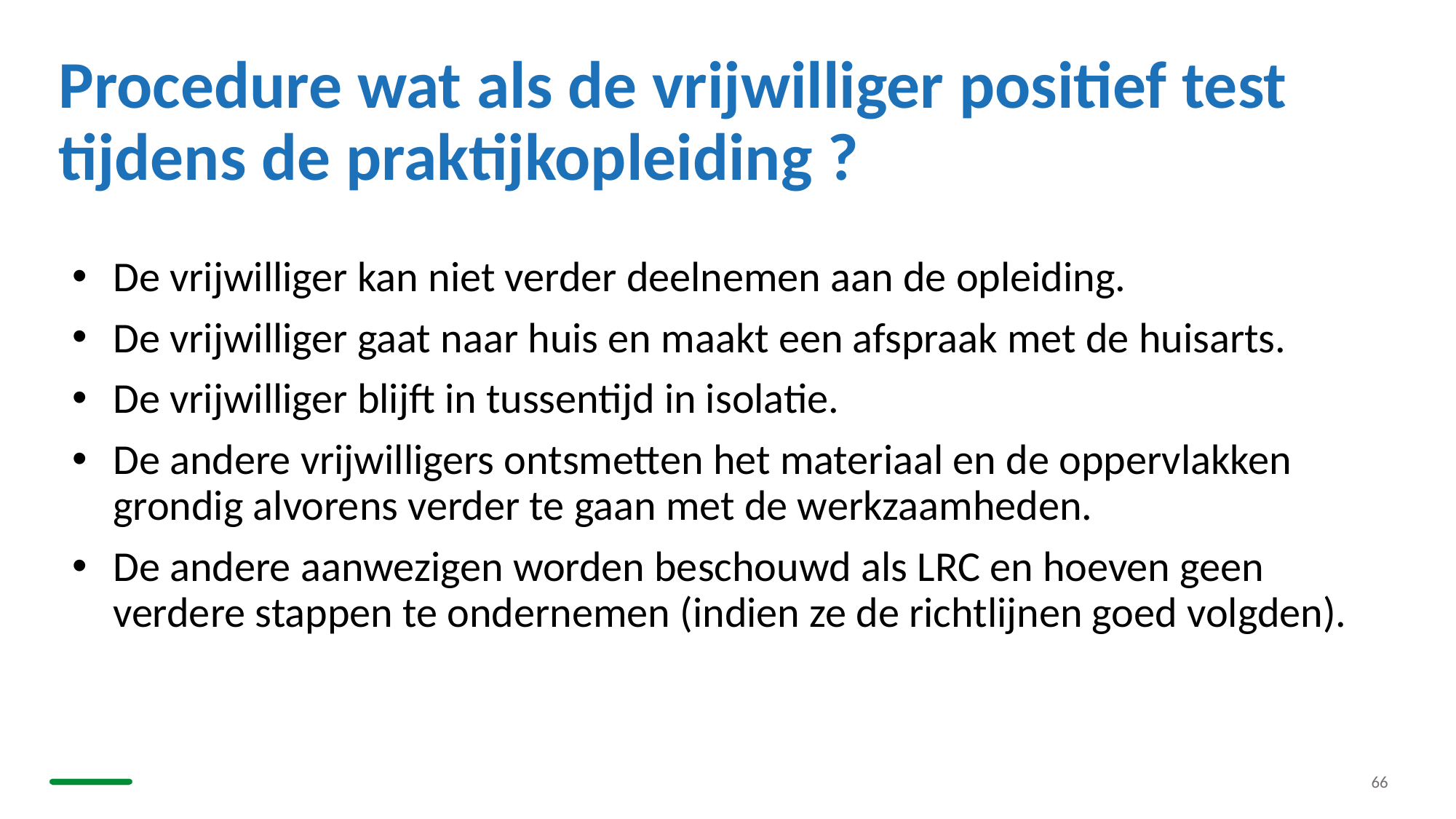

# Procedure wat als de vrijwilliger positief test tijdens de praktijkopleiding ?
De vrijwilliger kan niet verder deelnemen aan de opleiding.
De vrijwilliger gaat naar huis en maakt een afspraak met de huisarts.
De vrijwilliger blijft in tussentijd in isolatie.
De andere vrijwilligers ontsmetten het materiaal en de oppervlakken grondig alvorens verder te gaan met de werkzaamheden.
De andere aanwezigen worden beschouwd als LRC en hoeven geen verdere stappen te ondernemen (indien ze de richtlijnen goed volgden).
66